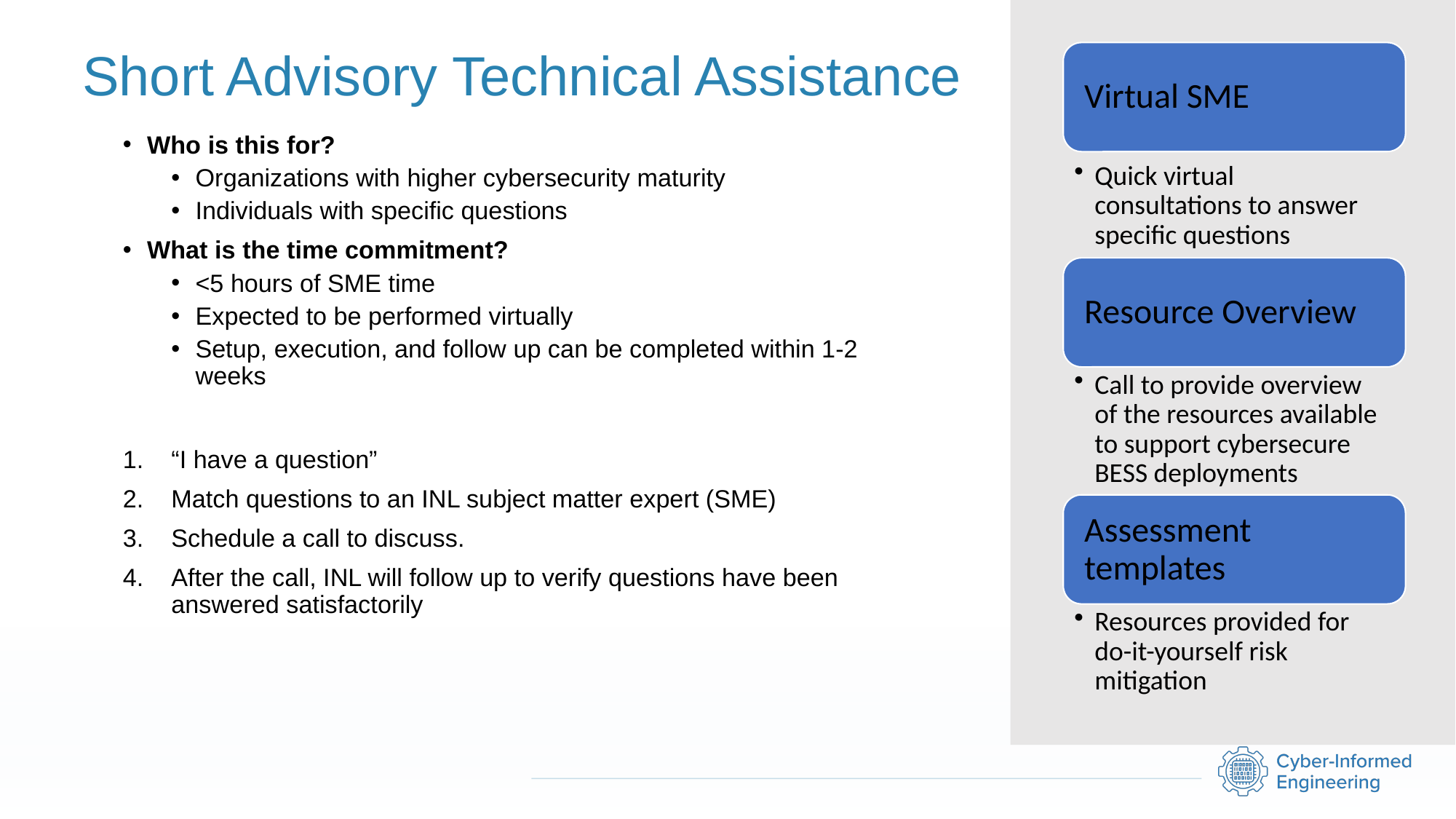

# Short Advisory Technical Assistance
Virtual SME
Quick virtual consultations to answer specific questions
Resource Overview
Call to provide overview of the resources available to support cybersecure BESS deployments
Assessment templates
Resources provided for do-it-yourself risk mitigation
Who is this for?
Organizations with higher cybersecurity maturity
Individuals with specific questions
What is the time commitment?
<5 hours of SME time
Expected to be performed virtually
Setup, execution, and follow up can be completed within 1-2 weeks

“I have a question”
Match questions to an INL subject matter expert (SME)
Schedule a call to discuss.
After the call, INL will follow up to verify questions have been answered satisfactorily